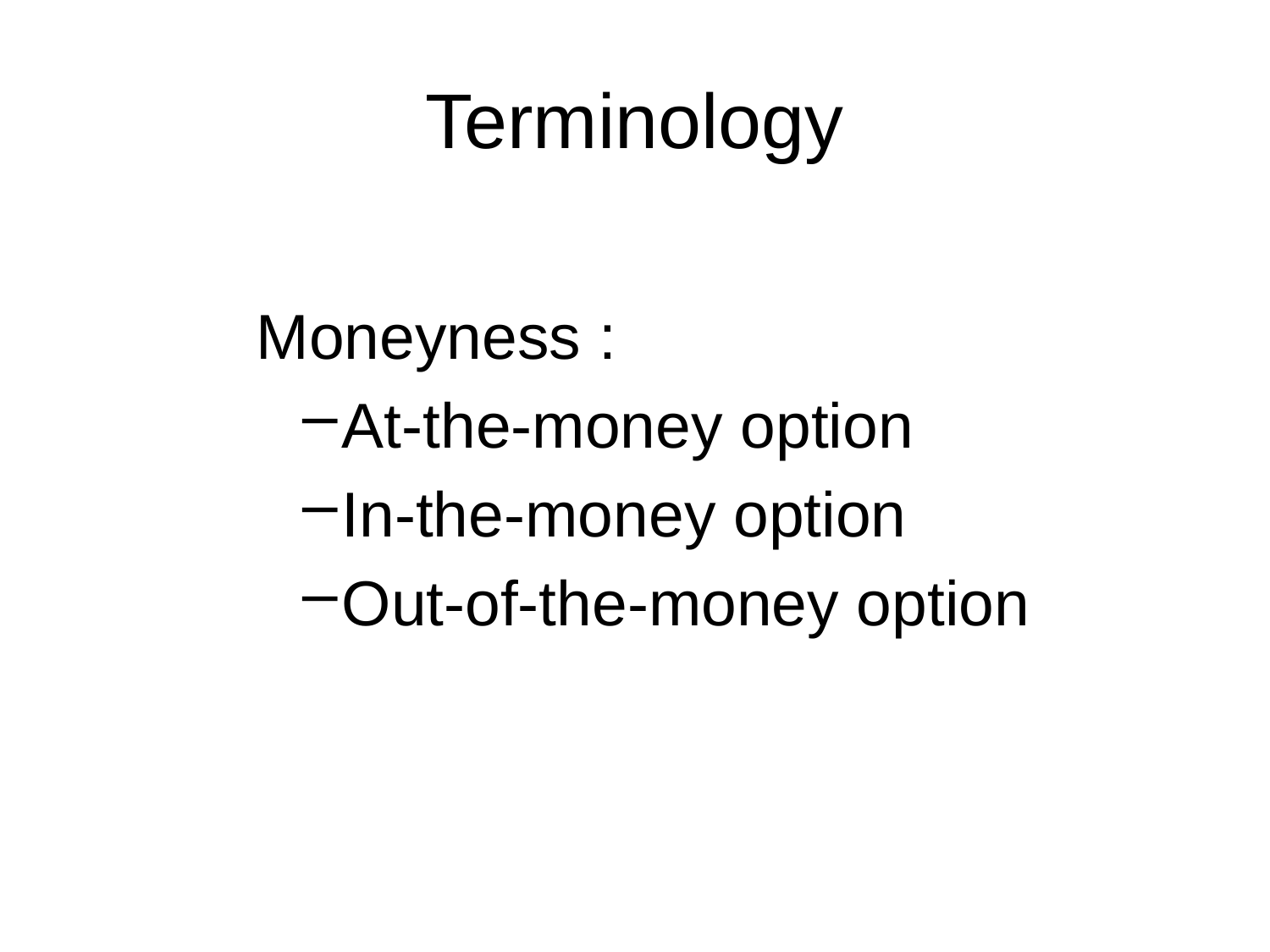

# Terminology
 Moneyness :
At-the-money option
In-the-money option
Out-of-the-money option